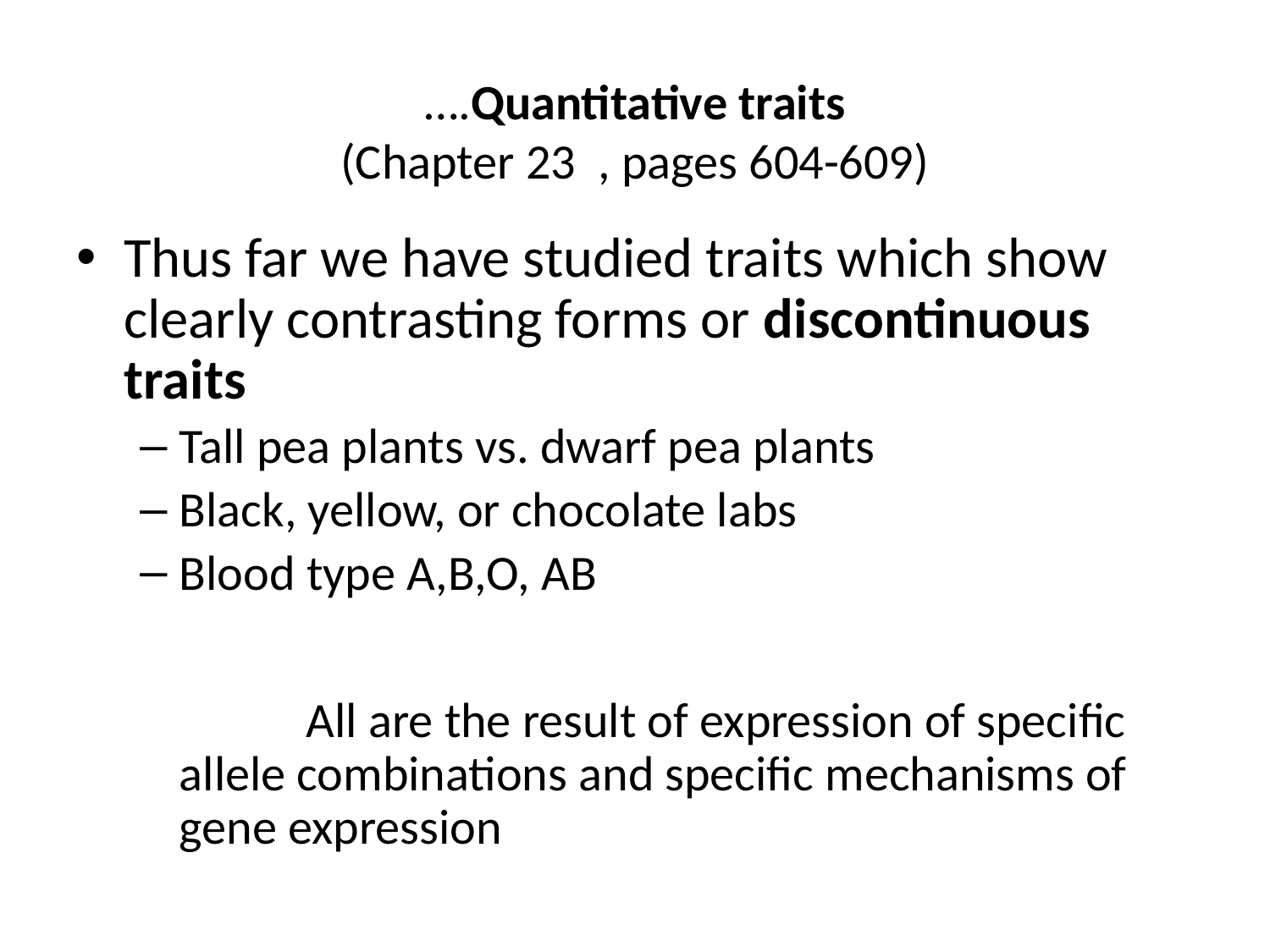

# ….Quantitative traits (Chapter 23  , pages 604-609)
Thus far we have studied traits which show clearly contrasting forms or discontinuous traits
Tall pea plants vs. dwarf pea plants
Black, yellow, or chocolate labs
Blood type A,B,O, AB

		All are the result of expression of specific allele combinations and specific mechanisms of gene expression